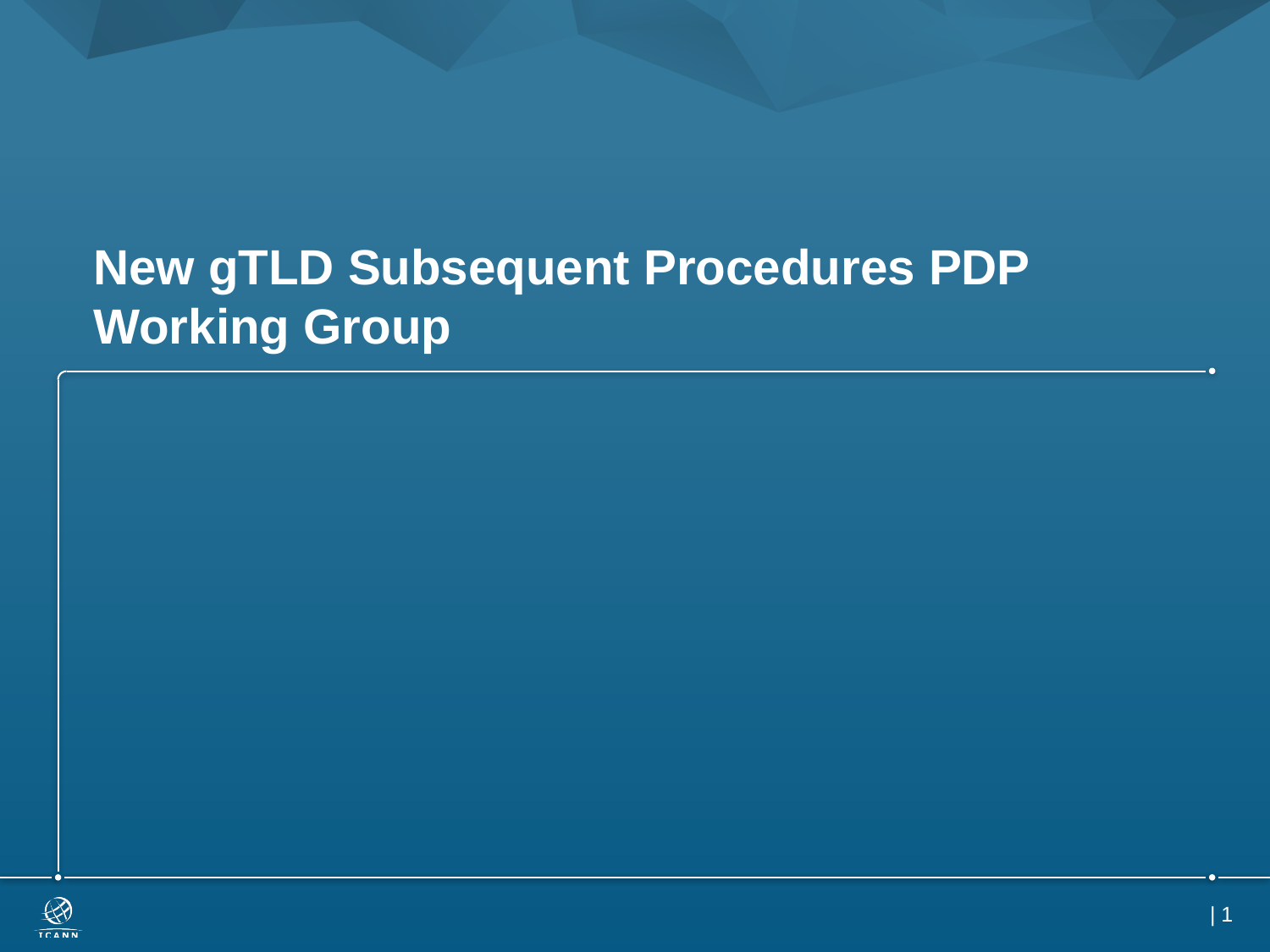

# New gTLD Subsequent Procedures PDP Working Group